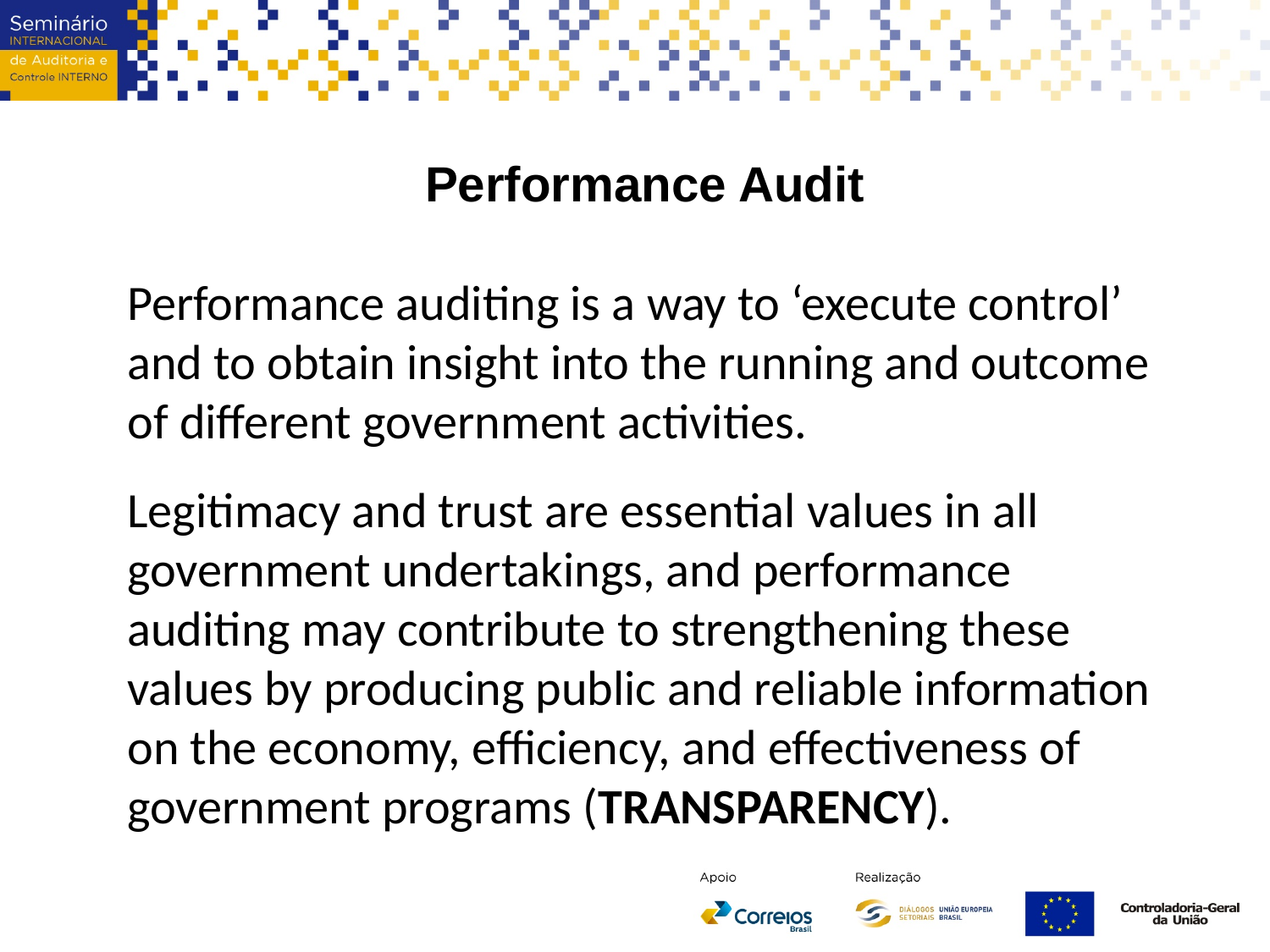

Performance Audit

Performance auditing is a way to ‘execute control’ and to obtain insight into the running and outcome of different government activities.

Legitimacy and trust are essential values in all government undertakings, and performance auditing may contribute to strengthening these values by producing public and reliable information on the economy, efficiency, and effectiveness of government programs (TRANSPARENCY).